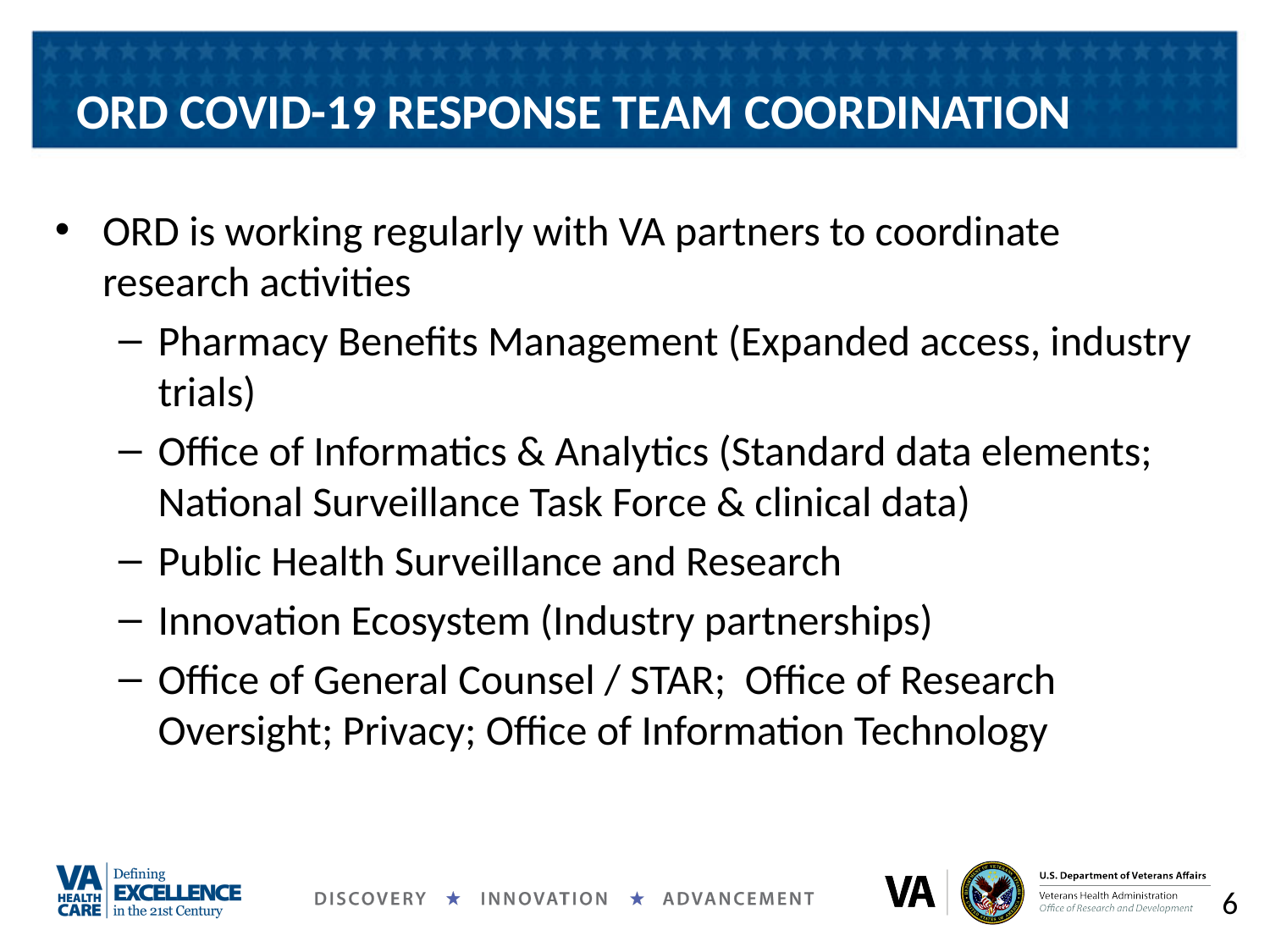

# ORD COVID-19 RESPONSE TEAM COORDINATION
ORD is working regularly with VA partners to coordinate research activities
Pharmacy Benefits Management (Expanded access, industry trials)
Office of Informatics & Analytics (Standard data elements; National Surveillance Task Force & clinical data)
Public Health Surveillance and Research
Innovation Ecosystem (Industry partnerships)
Office of General Counsel / STAR;  Office of Research Oversight; Privacy; Office of Information Technology

6